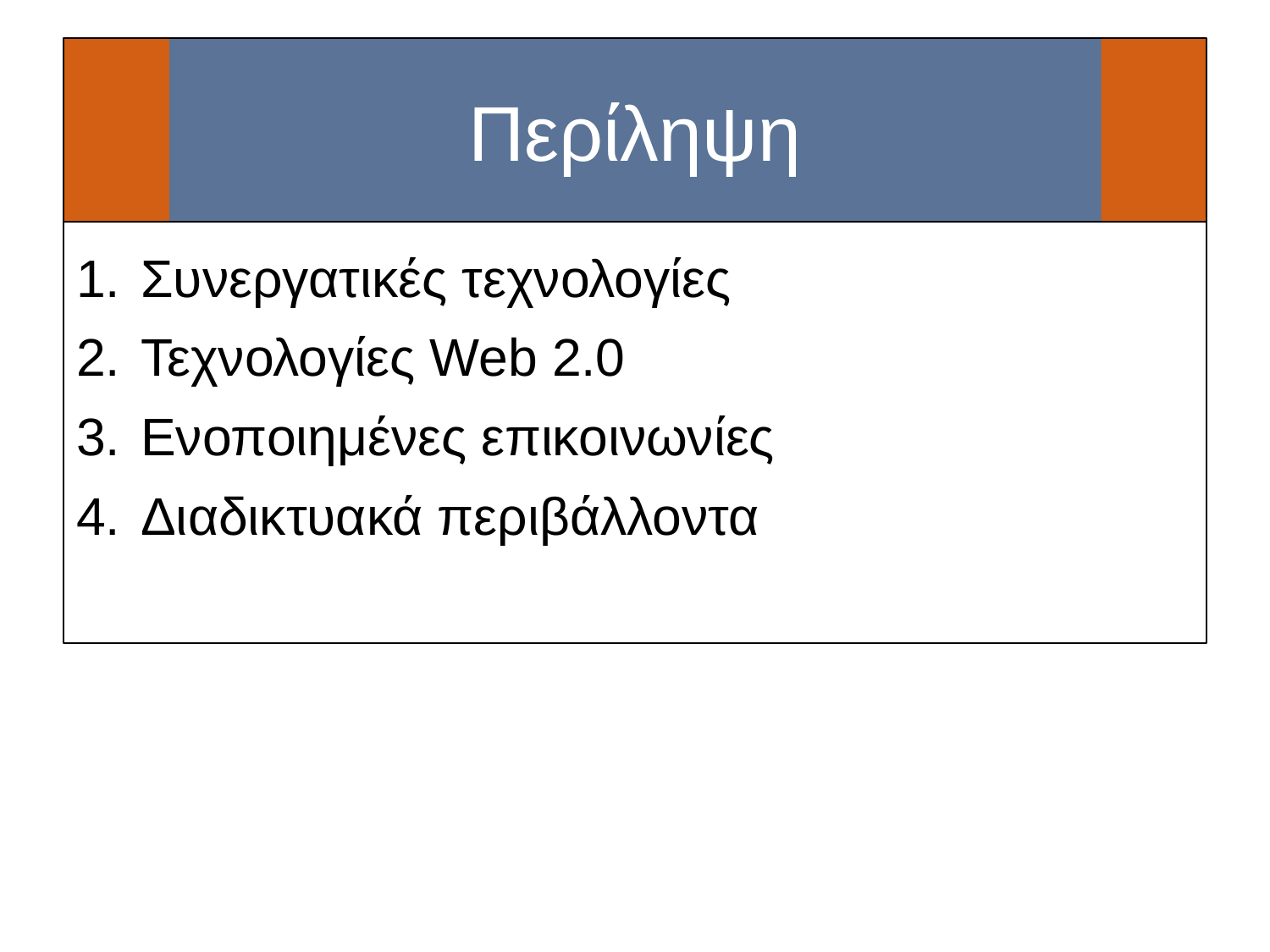

# Περίληψη

Συνεργατικές τεχνολογίες
Τεχνολογίες Web 2.0
Ενοποιημένες επικοινωνίες
Διαδικτυακά περιβάλλοντα